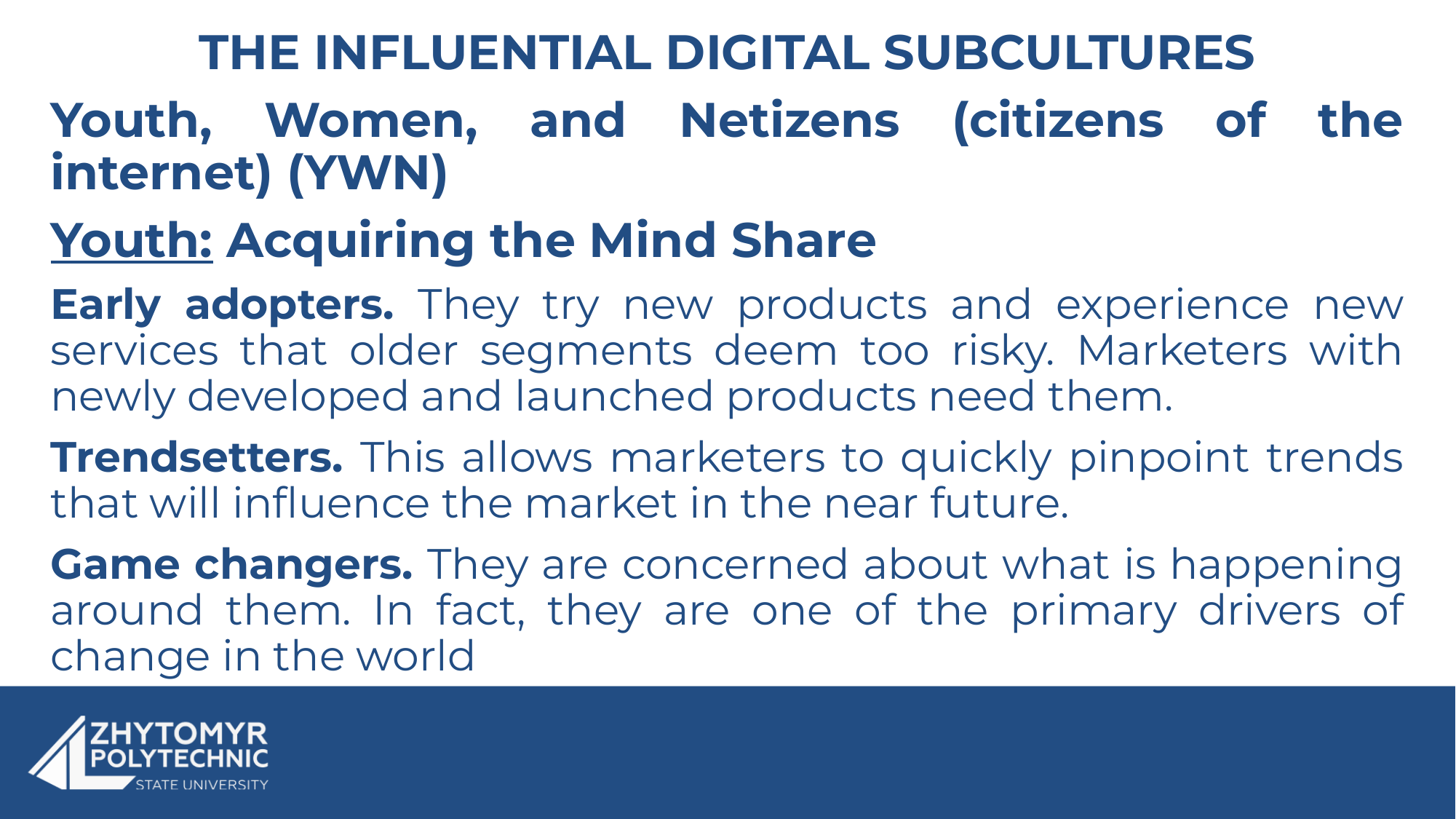

THE INFLUENTIAL DIGITAL SUBCULTURES
Youth, Women, and Netizens (citizens of the internet) (YWN)
Youth: Acquiring the Mind Share
Early adopters. They try new products and experience new services that older segments deem too risky. Marketers with newly developed and launched products need them.
Trendsetters. This allows marketers to quickly pinpoint trends that will influence the market in the near future.
Game changers. They are concerned about what is happening around them. In fact, they are one of the primary drivers of change in the world